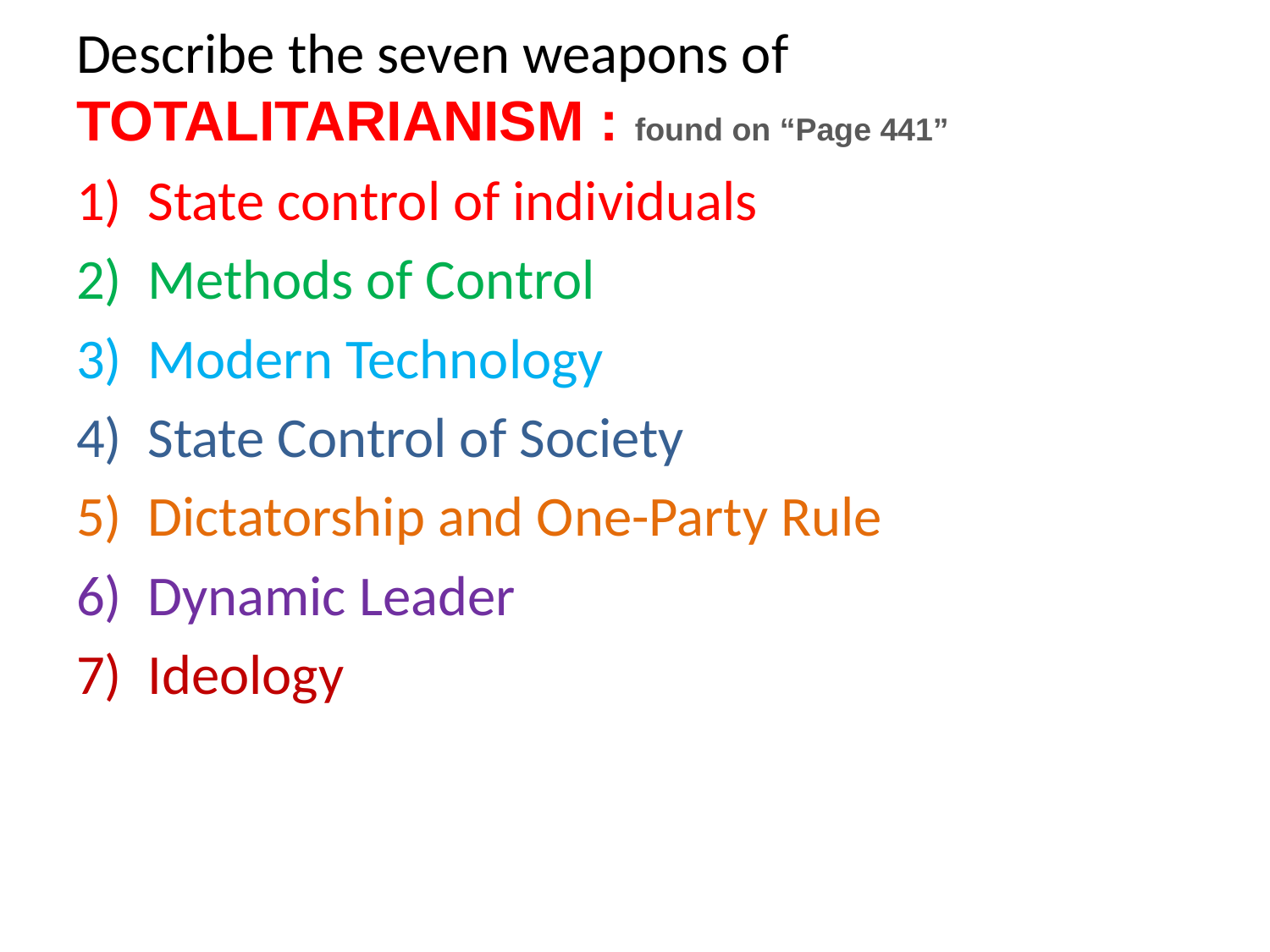

Describe the seven weapons of            TOTALITARIANISM : found on “Page 441”
State control of individuals
Methods of Control
Modern Technology
State Control of Society
Dictatorship and One-Party Rule
Dynamic Leader
Ideology

#